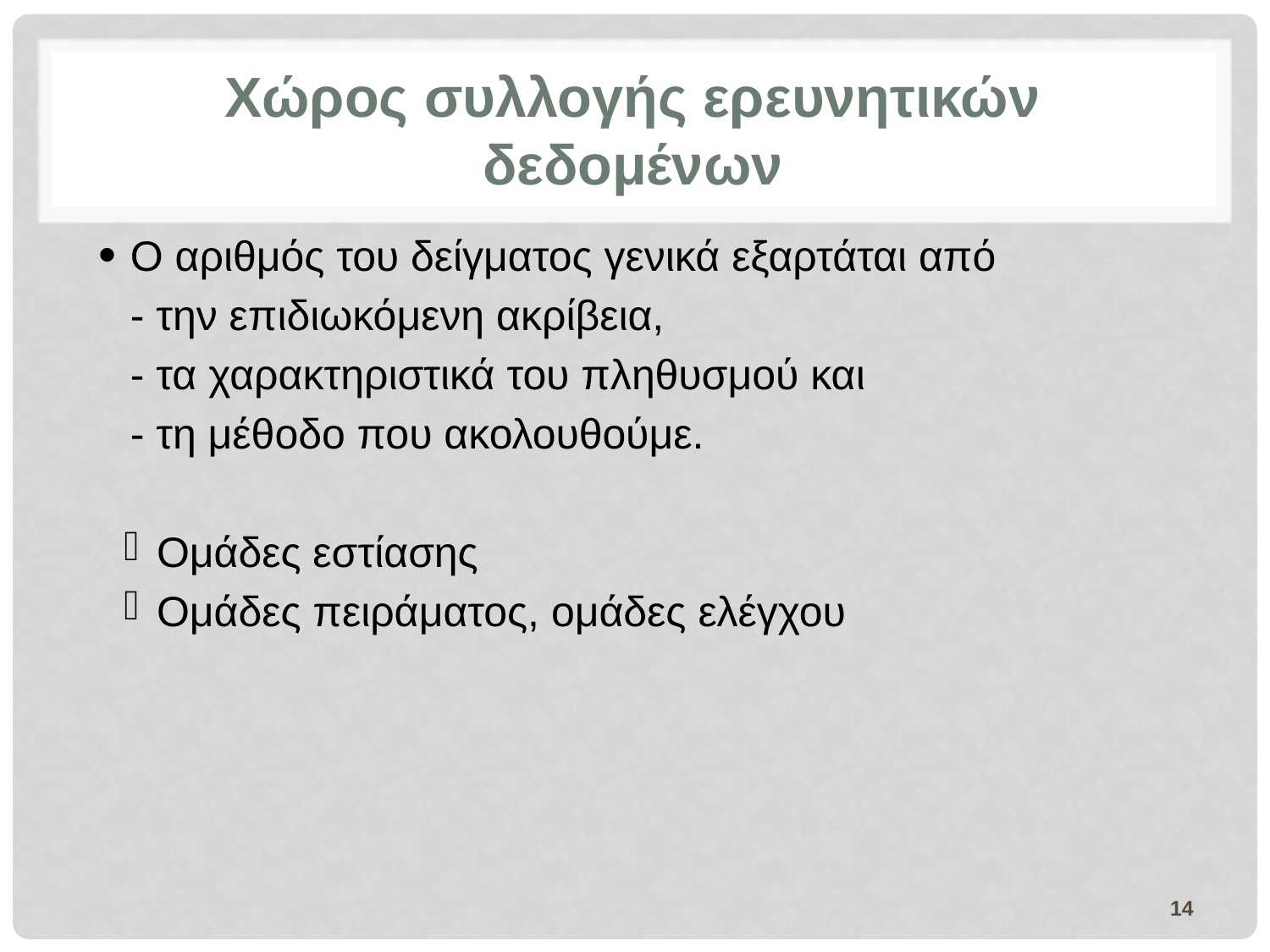

# Χώρος συλλογής ερευνητικών δεδομένων
O αριθμός του δείγματος γενικά εξαρτάται από
	- την επιδιωκόμενη ακρίβεια,
	- τα χαρακτηριστικά του πληθυσμού και
	- τη μέθοδο που ακολουθούμε.

Ομάδες εστίασης
Ομάδες πειράματος, ομάδες ελέγχου

14